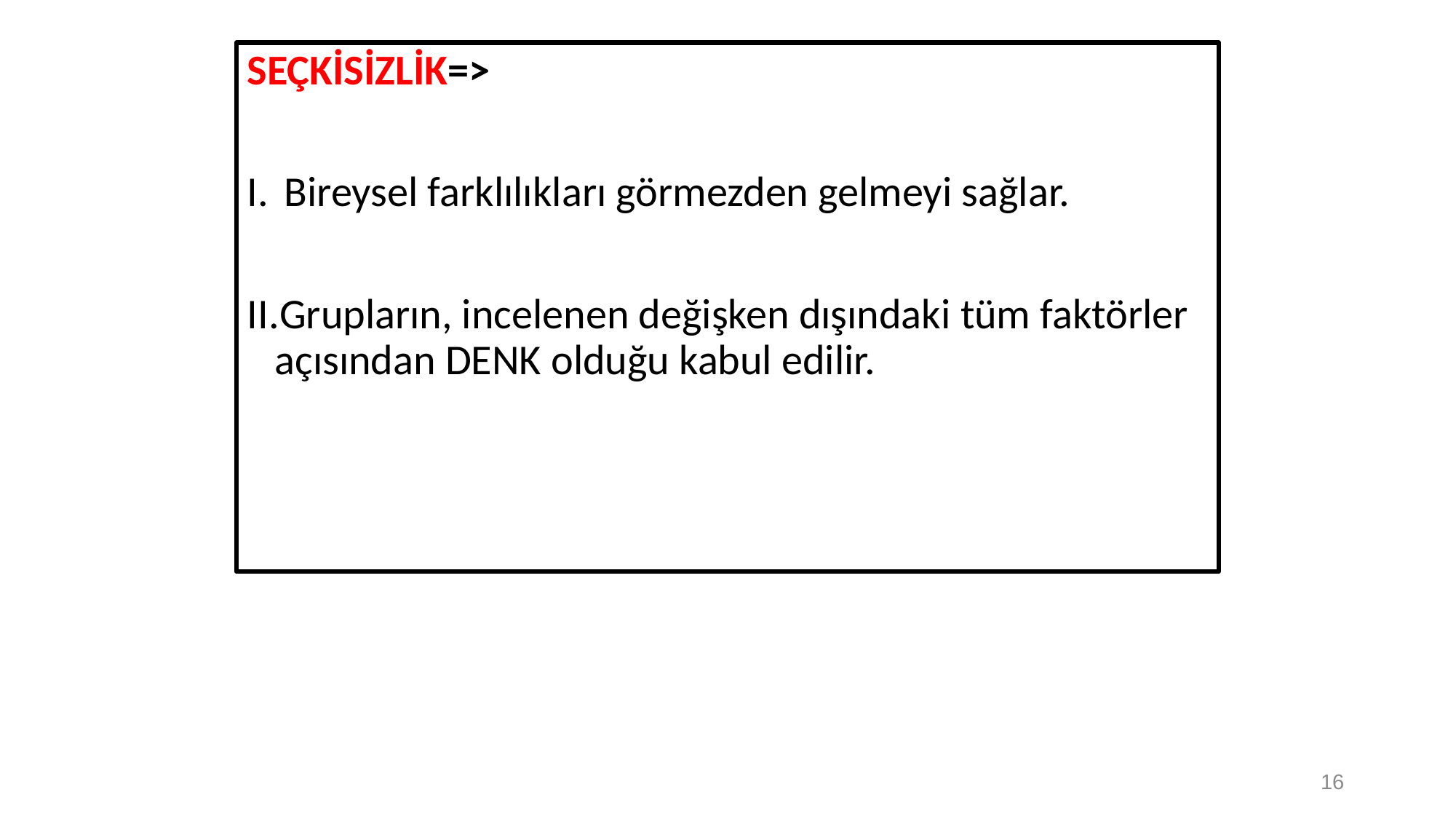

SEÇKİSİZLİK=>

 Bireysel farklılıkları görmezden gelmeyi sağlar.

Grupların, incelenen değişken dışındaki tüm faktörler açısından DENK olduğu kabul edilir.
16